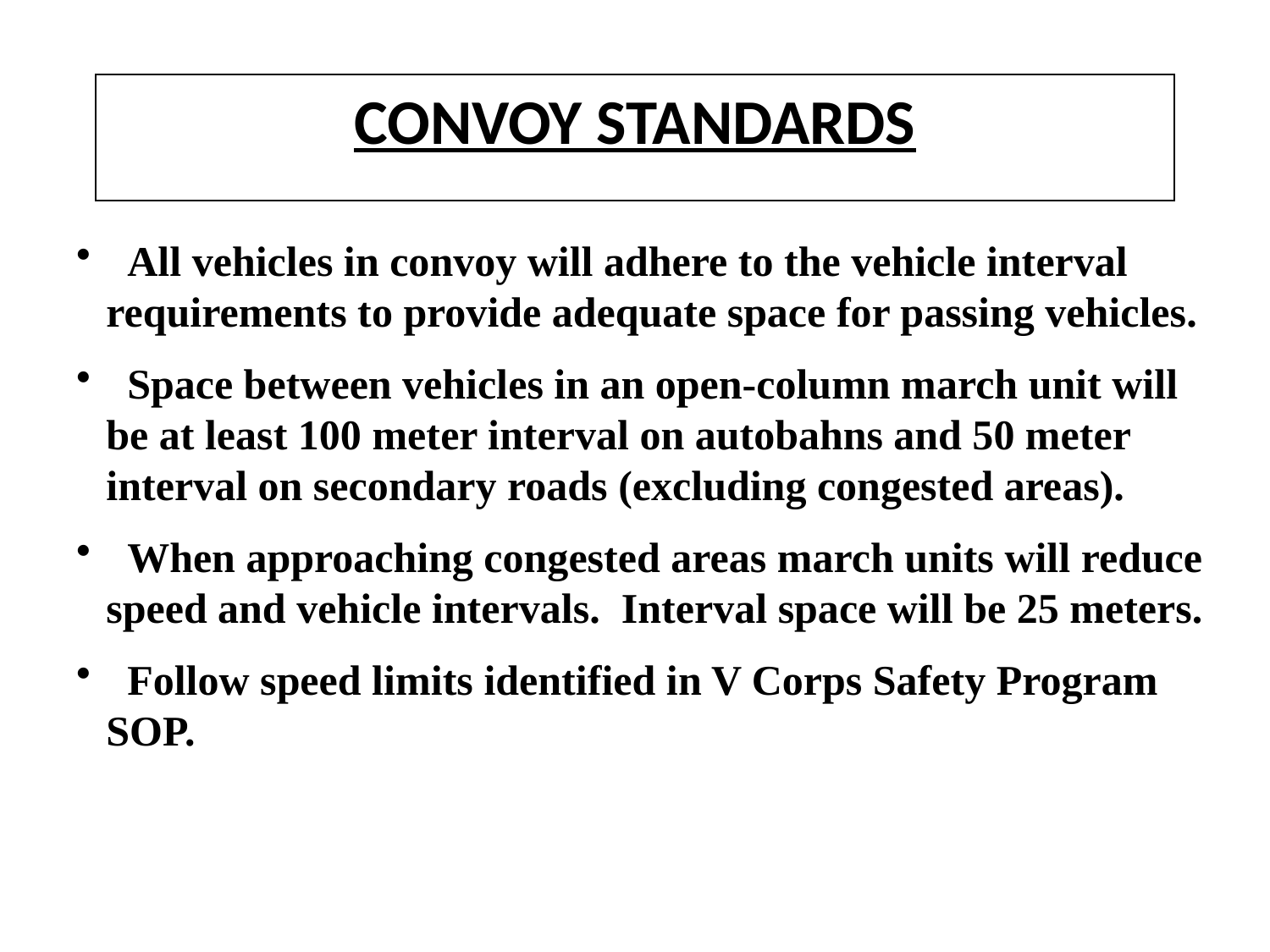

# CONVOY STANDARDS
  All vehicles in convoy will adhere to the vehicle interval requirements to provide adequate space for passing vehicles.
  Space between vehicles in an open-column march unit will be at least 100 meter interval on autobahns and 50 meter interval on secondary roads (excluding congested areas).
  When approaching congested areas march units will reduce speed and vehicle intervals.  Interval space will be 25 meters.
  Follow speed limits identified in V Corps Safety Program SOP.